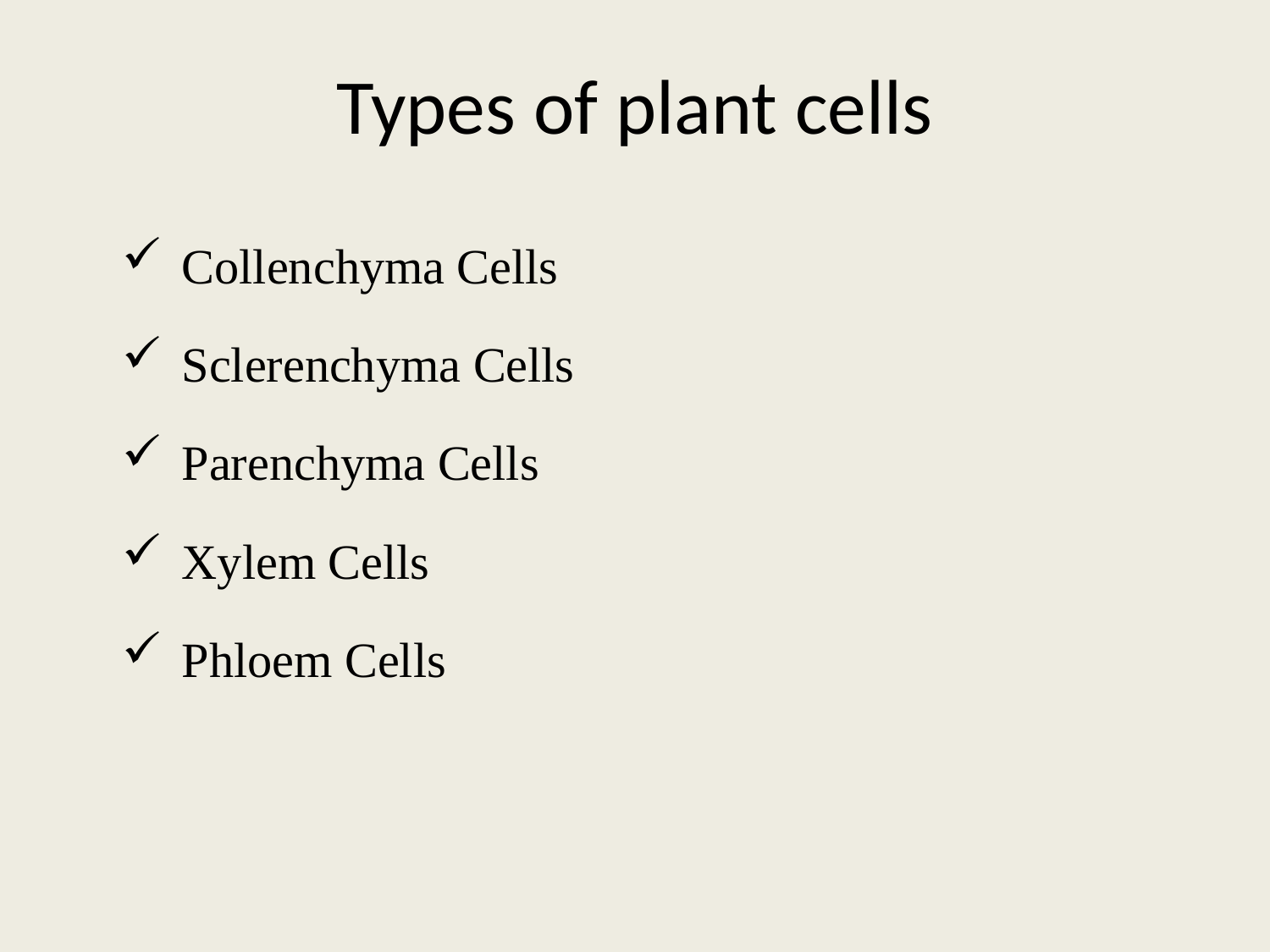

# Types of plant cells
 Collenchyma Cells
 Sclerenchyma Cells
 Parenchyma Cells
 Xylem Cells
 Phloem Cells